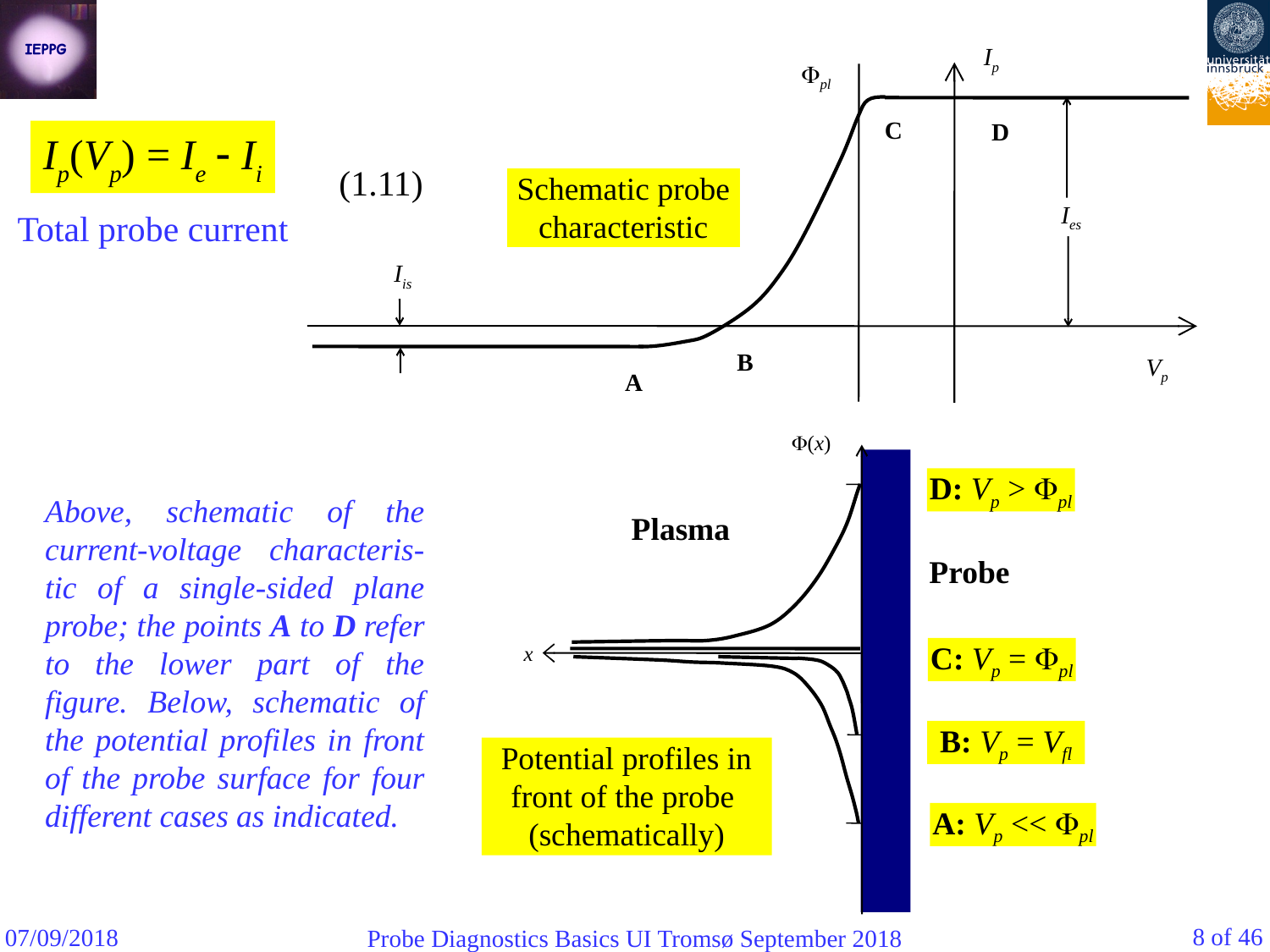

Ip
Φpl

C
D
Schematic probe characteristic
Ies

Iis

B

Vp
A
Φ(x)

D: Vp > Φpl

Plasma
Probe
C: Vp = Φpl
x

B: Vp = Vfl

Potential profiles in front of the probe
(schematically)
A: Vp << Φpl

Ip(Vp) = Ie − Ii
(1.11)
Total probe current

Above, schematic of the current-voltage characteris-tic of a single-sided plane probe; the points A to D refer to the lower part of the figure. Below, schematic of the potential profiles in front of the probe surface for four different cases as indicated.
8 of 46
07/09/2018
Probe Diagnostics Basics UI Tromsø September 2018